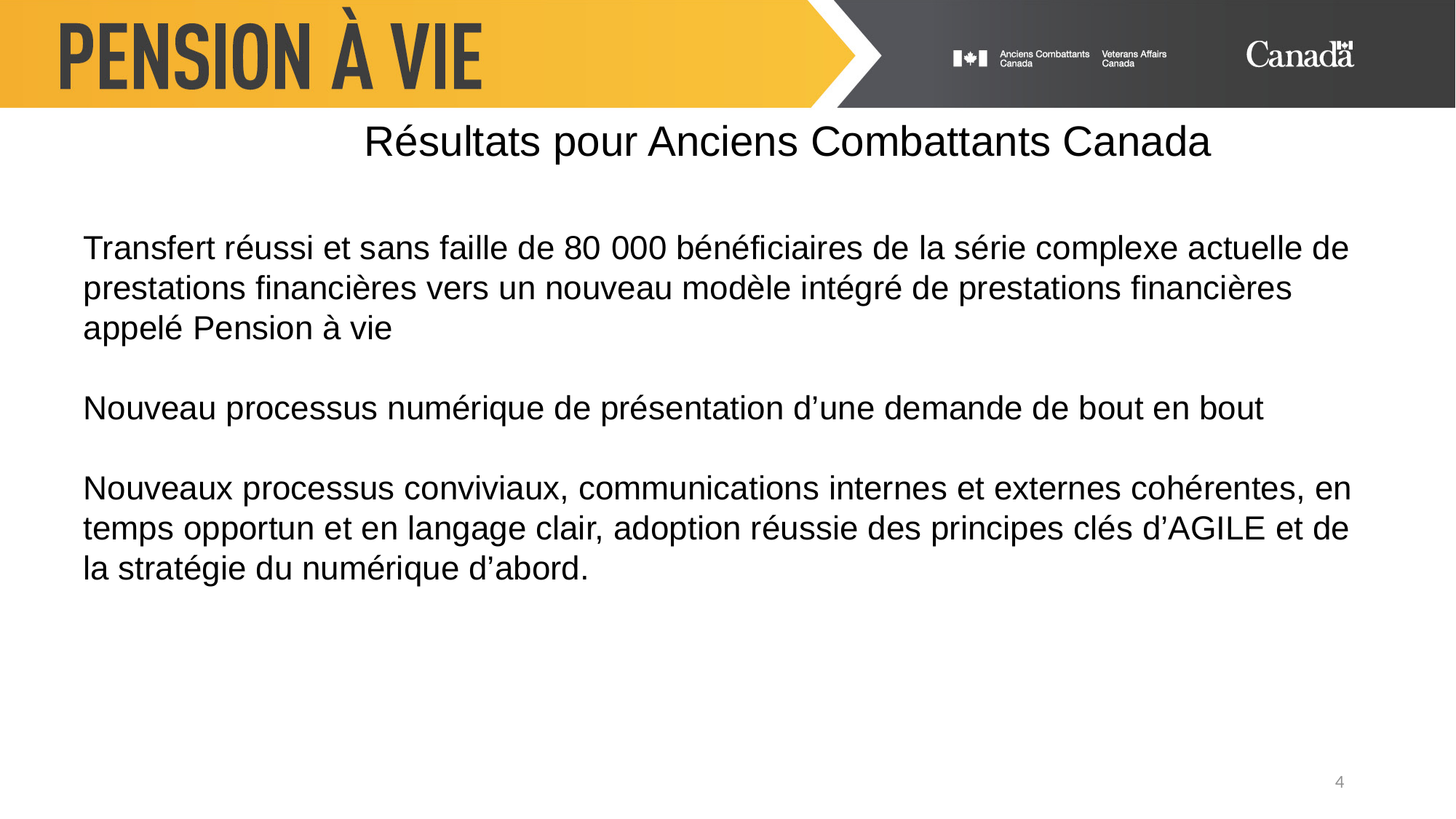

Résultats pour Anciens Combattants Canada
Transfert réussi et sans faille de 80 000 bénéficiaires de la série complexe actuelle de prestations financières vers un nouveau modèle intégré de prestations financières appelé Pension à vie

Nouveau processus numérique de présentation d’une demande de bout en bout

Nouveaux processus conviviaux, communications internes et externes cohérentes, en temps opportun et en langage clair, adoption réussie des principes clés d’AGILE et de la stratégie du numérique d’abord.
4